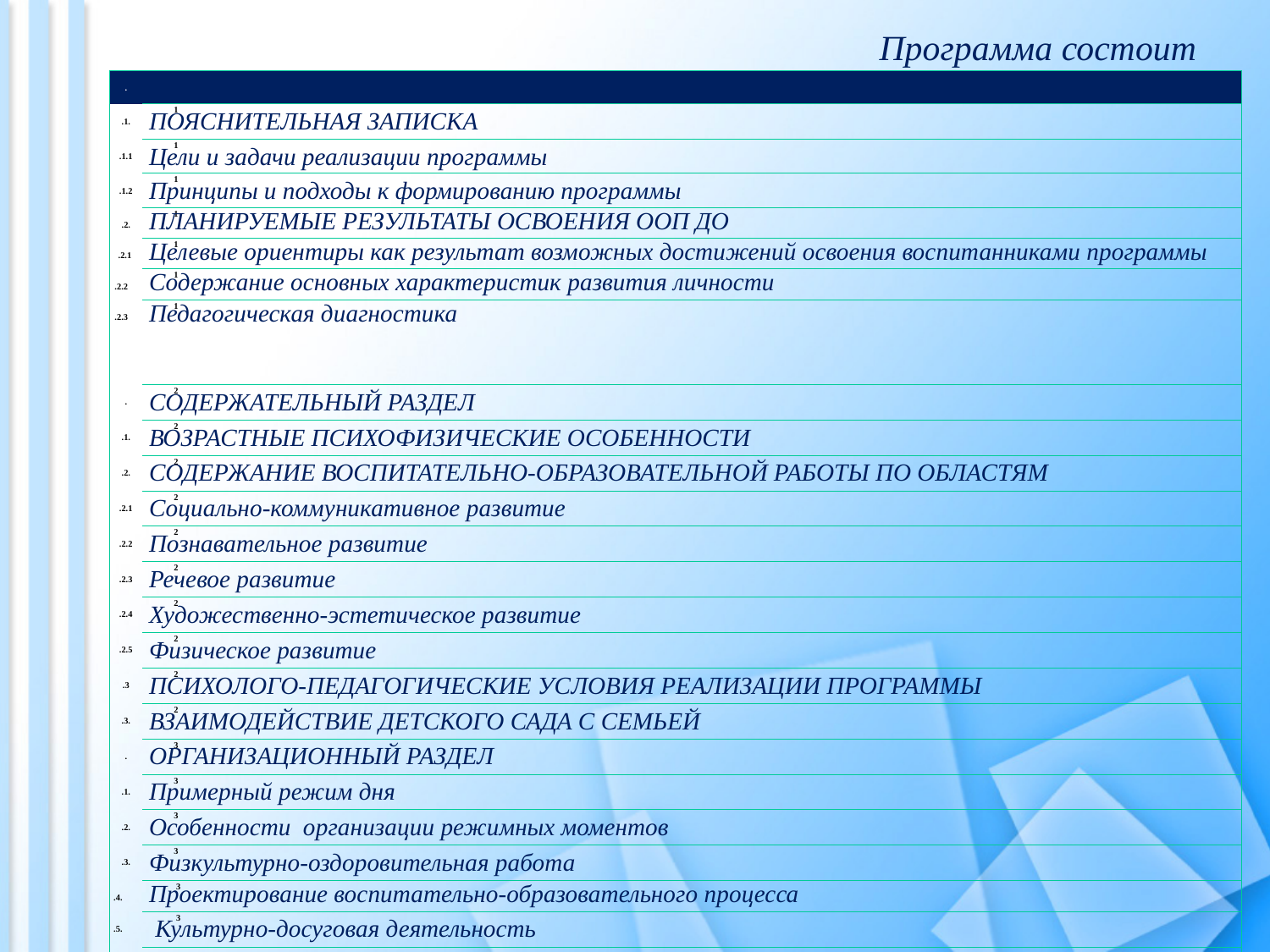

Программа состоит
| 1. |  |
| --- | --- |
| 1.1. | ПОЯСНИТЕЛЬНАЯ ЗАПИСКА |
| 1.1.1 | Цели и задачи реализации программы |
| 1.1.2 | Принципы и подходы к формированию программы |
| 1.2. | ПЛАНИРУЕМЫЕ РЕЗУЛЬТАТЫ ОСВОЕНИЯ ООП ДО |
| 1.2.1 | Целевые ориентиры как результат возможных достижений освоения воспитанниками программы |
| 1.2.2 | Содержание основных характеристик развития личности |
| 1.2.3 | Педагогическая диагностика |
| 2. | СОДЕРЖАТЕЛЬНЫЙ РАЗДЕЛ |
| 2.1. | ВОЗРАСТНЫЕ ПСИХОФИЗИЧЕСКИЕ ОСОБЕННОСТИ |
| 2.2. | СОДЕРЖАНИЕ ВОСПИТАТЕЛЬНО-ОБРАЗОВАТЕЛЬНОЙ РАБОТЫ ПО ОБЛАСТЯМ |
| 2.2.1 | Социально-коммуникативное развитие |
| 2.2.2 | Познавательное развитие |
| 2.2.3 | Речевое развитие |
| 2.2.4 | Художественно-эстетическое развитие |
| 2.2.5 | Физическое развитие |
| 2.3 | ПСИХОЛОГО-ПЕДАГОГИЧЕСКИЕ УСЛОВИЯ РЕАЛИЗАЦИИ ПРОГРАММЫ |
| 2.3. | ВЗАИМОДЕЙСТВИЕ ДЕТСКОГО САДА С СЕМЬЕЙ |
| 3. | ОРГАНИЗАЦИОННЫЙ РАЗДЕЛ |
| 3.1. | Примерный режим дня |
| 3.2. | Особенности организации режимных моментов |
| 3.3. | Физкультурно-оздоровительная работа |
| 3.4. | Проектирование воспитательно-образовательного процесса |
| 3.5. | Культурно-досуговая деятельность |
|  | ВАРИАТИВНАЯ ЧАСТЬ ПРОГРАММЫ |